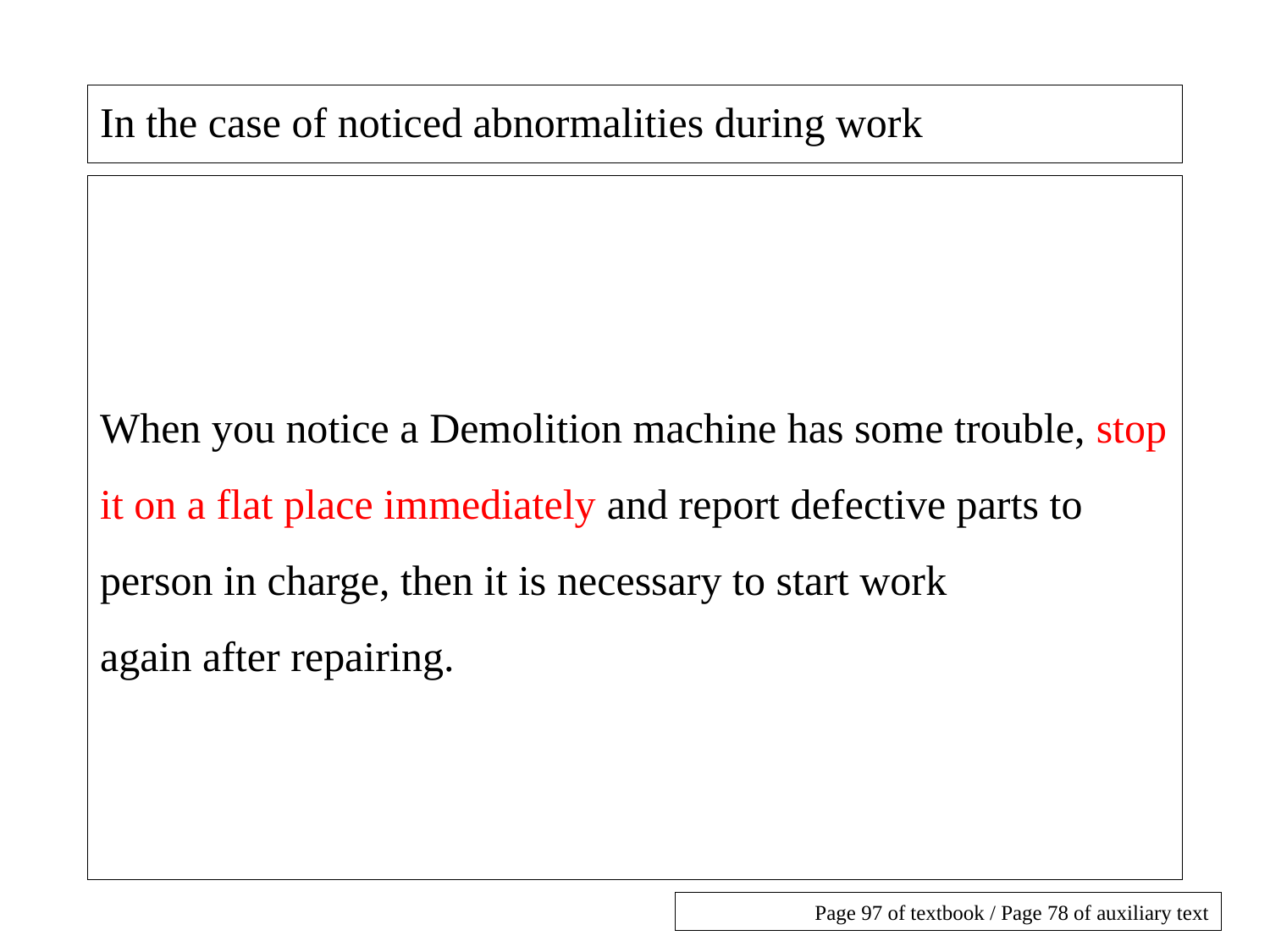

# In the case of noticed abnormalities during work
When you notice a Demolition machine has some trouble, stop it on a flat place immediately and report defective parts to person in charge, then it is necessary to start work again after repairing.
Page 97 of textbook / Page 78 of auxiliary text